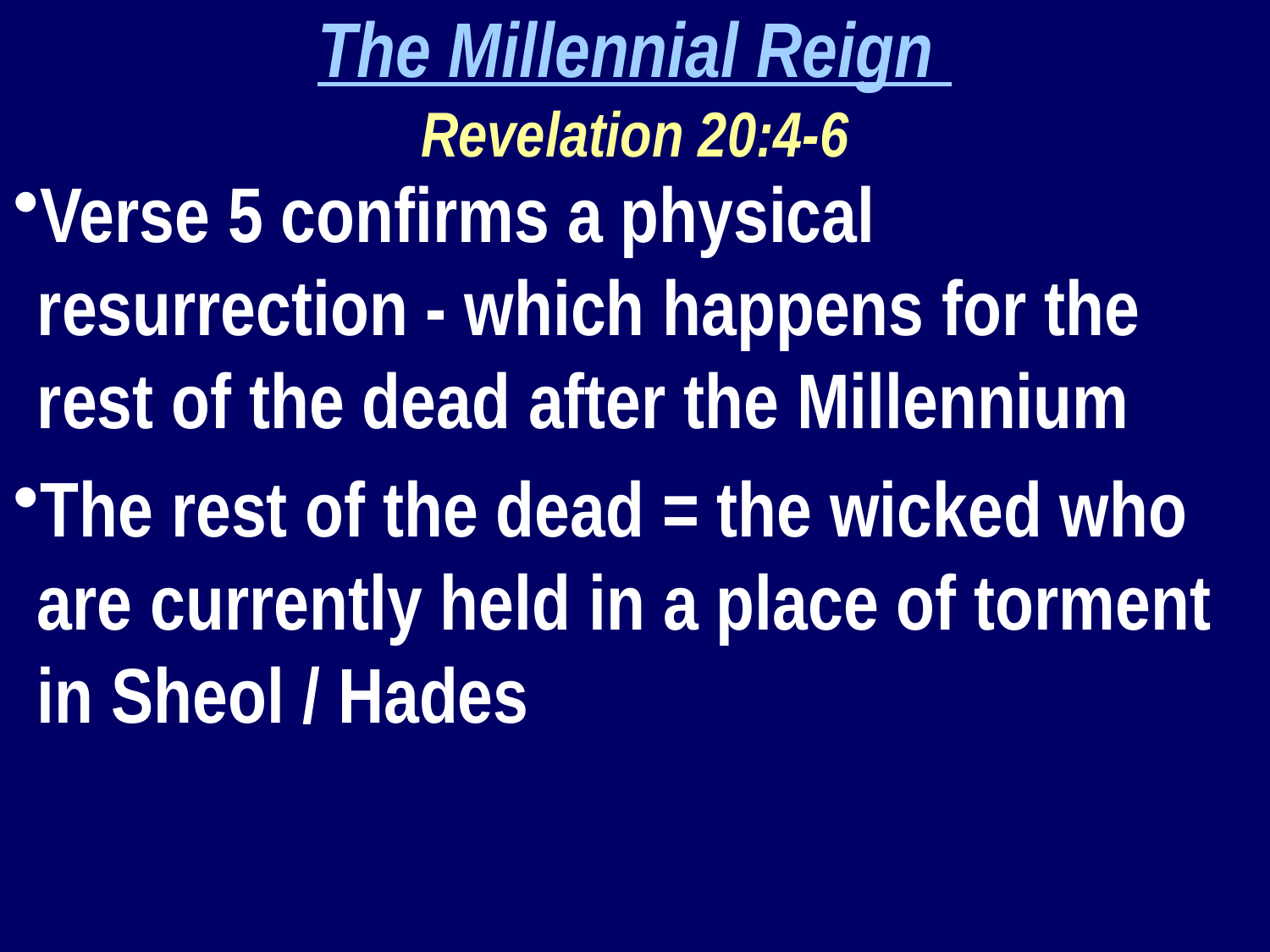

The Millennial Reign
Revelation 20:4-6
Verse 5 confirms a physical resurrection - which happens for the rest of the dead after the Millennium
The rest of the dead = the wicked who are currently held in a place of torment in Sheol / Hades